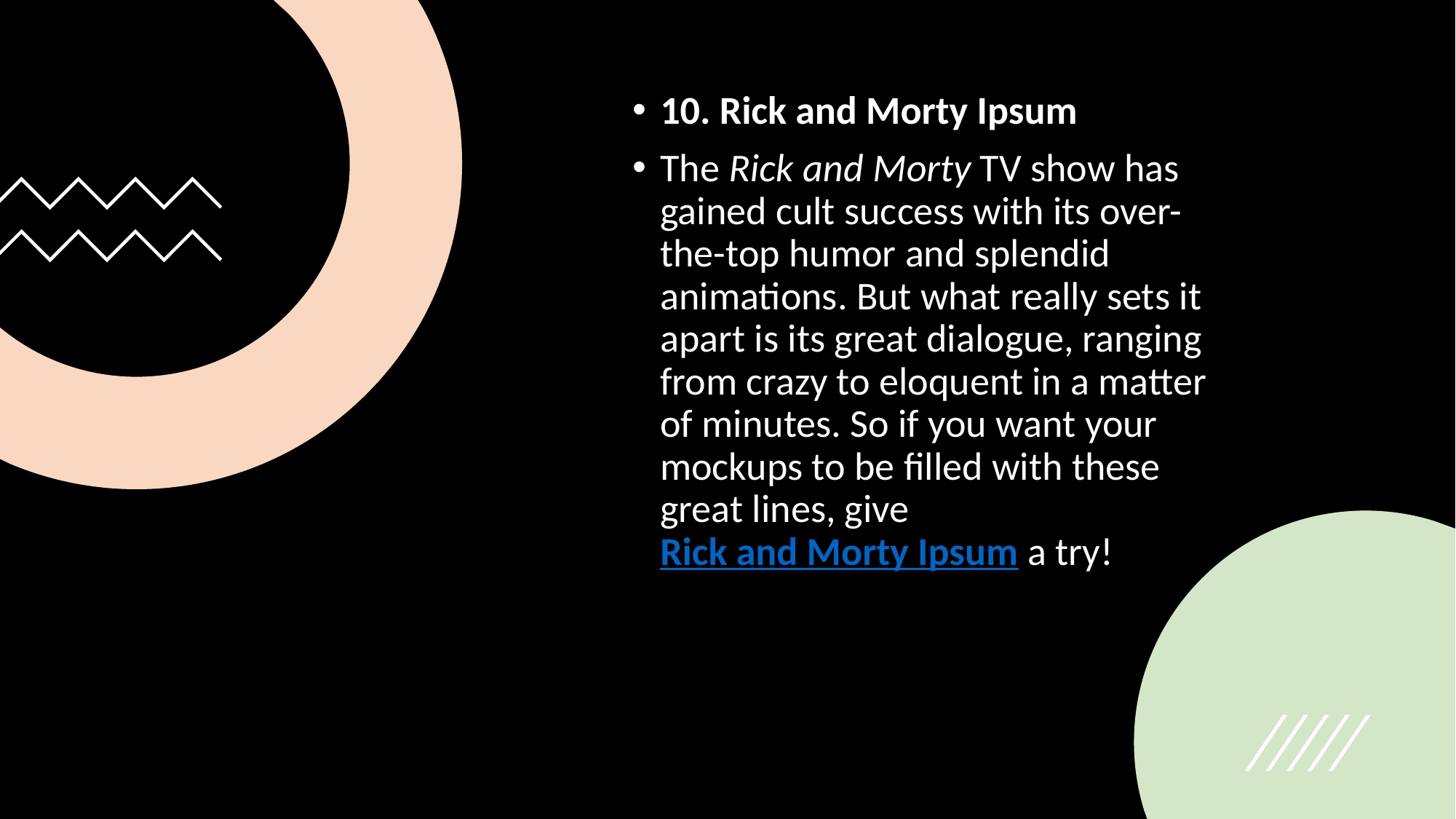

10. Rick and Morty Ipsum
The Rick and Morty TV show has gained cult success with its over-the-top humor and splendid animations. But what really sets it apart is its great dialogue, ranging from crazy to eloquent in a matter of minutes. So if you want your mockups to be filled with these great lines, give Rick and Morty Ipsum a try!

#